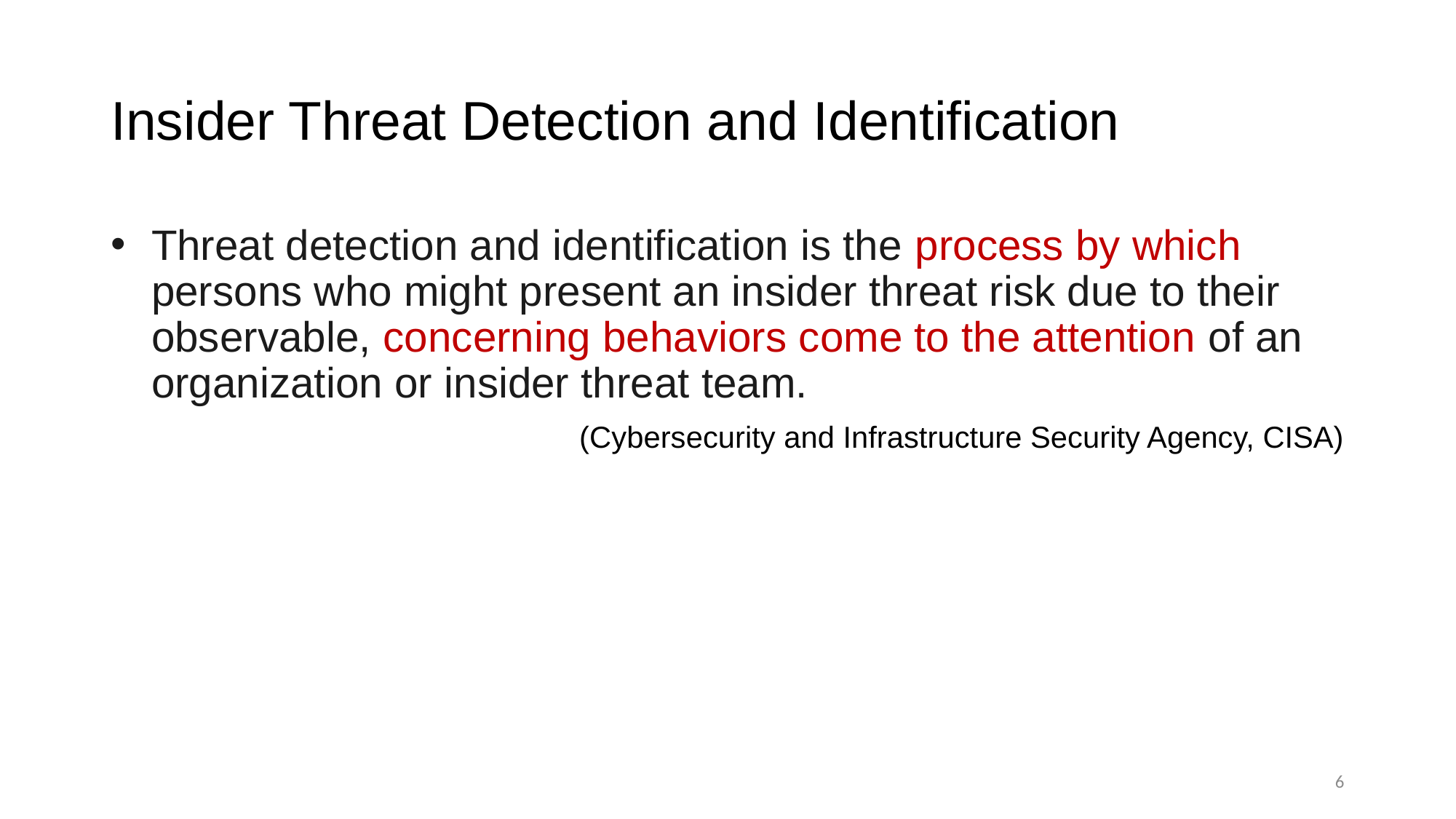

# Insider Threat Detection and Identification
Threat detection and identification is the process by which persons who might present an insider threat risk due to their observable, concerning behaviors come to the attention of an organization or insider threat team.
(Cybersecurity and Infrastructure Security Agency, CISA)
6